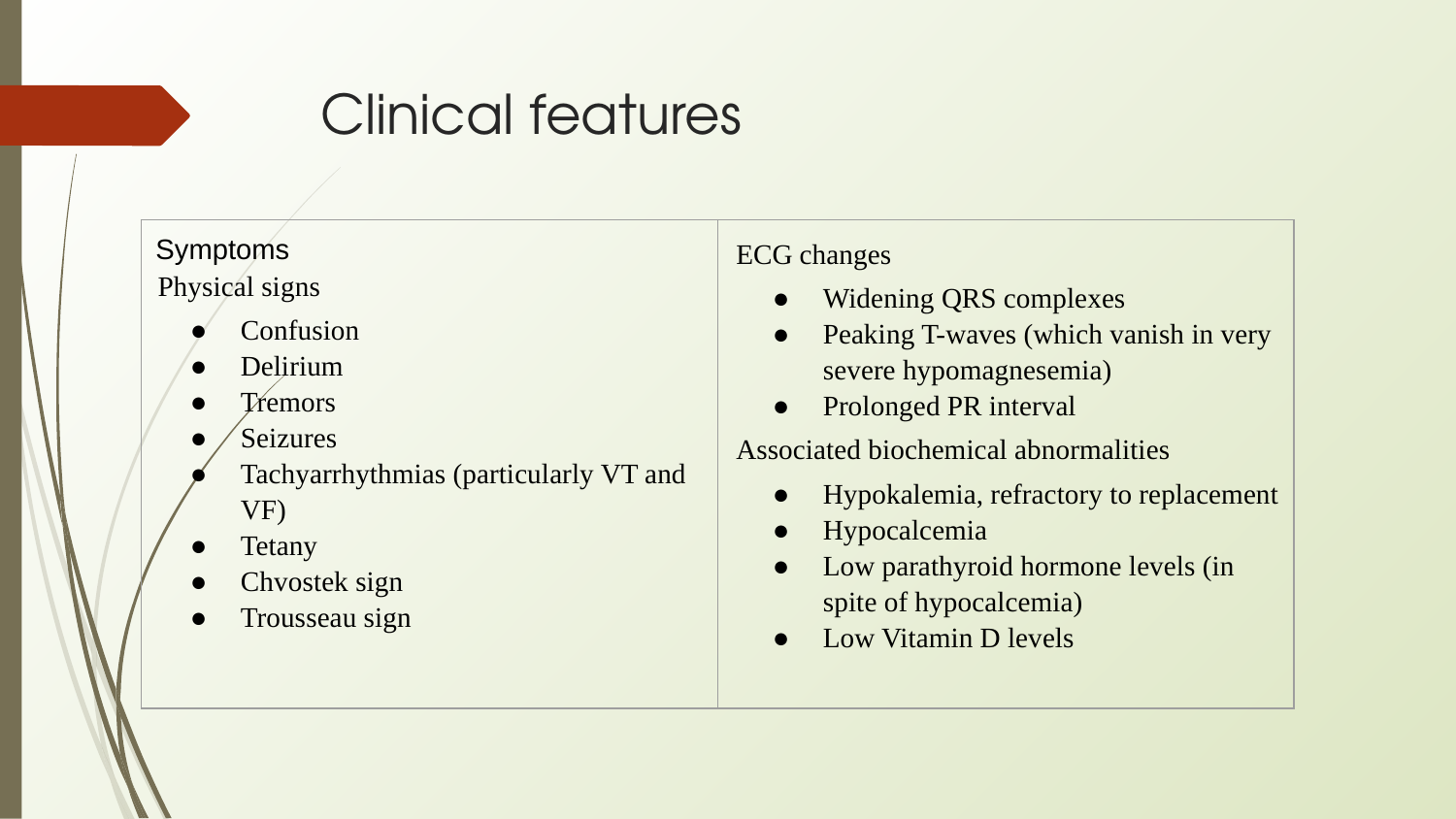

# Clinical features
| Symptoms Physical signs Confusion Delirium Tremors Seizures Tachyarrhythmias (particularly VT and VF) Tetany Chvostek sign Trousseau sign | ECG changes Widening QRS complexes Peaking T-waves (which vanish in very severe hypomagnesemia) Prolonged PR interval Associated biochemical abnormalities Hypokalemia, refractory to replacement Hypocalcemia Low parathyroid hormone levels (in spite of hypocalcemia) Low Vitamin D levels |
| --- | --- |